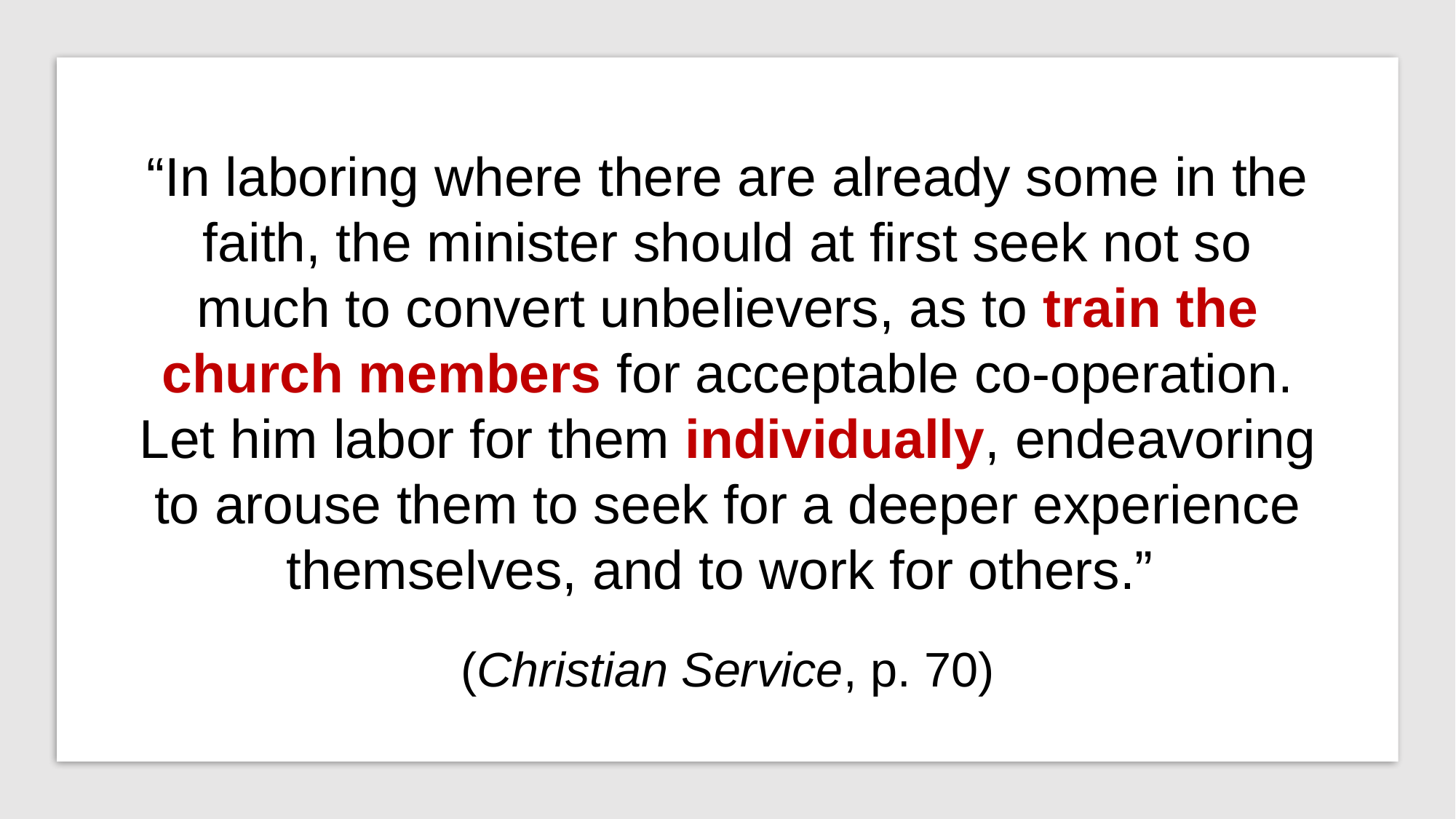

“In laboring where there are already some in the faith, the minister should at first seek not so much to convert unbelievers, as to train the church members for acceptable co-operation. Let him labor for them individually, endeavoring to arouse them to seek for a deeper experience themselves, and to work for others.”
(Christian Service, p. 70)